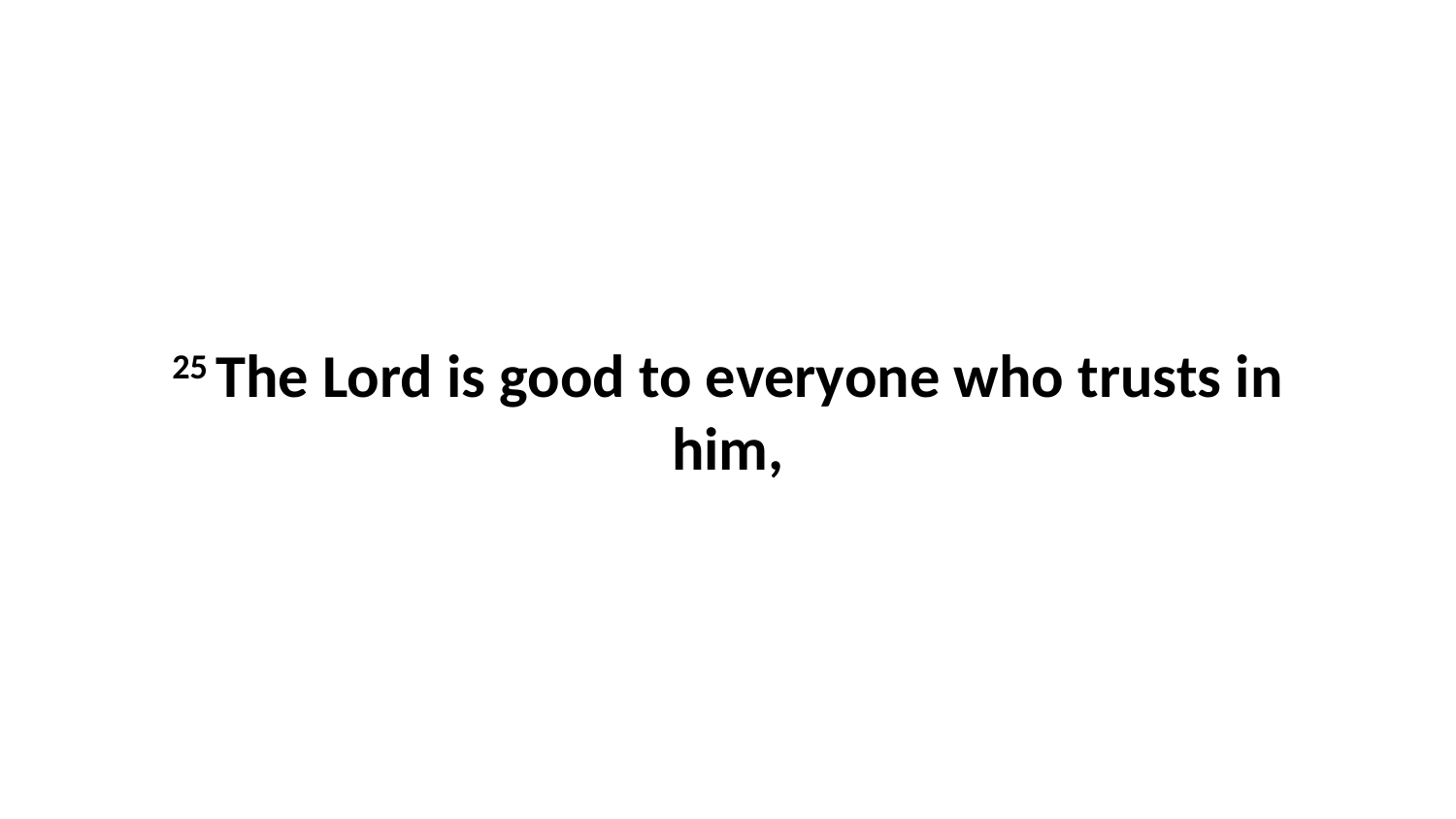

25 The Lord is good to everyone who trusts in him,